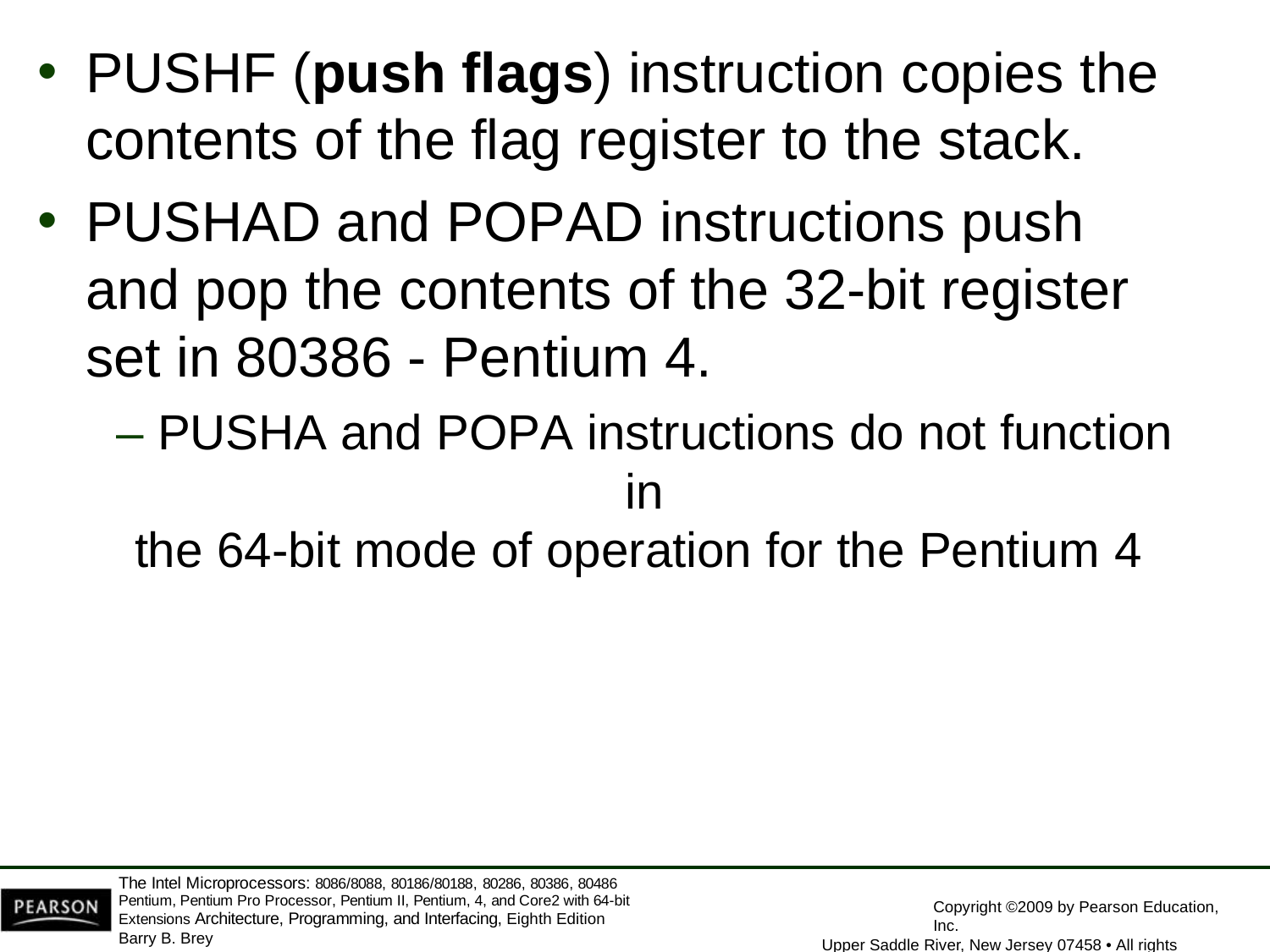

PUSHF (push flags) instruction copies the
contents of the flag register to the stack.
PUSHAD and POPAD instructions push and pop the contents of the 32-bit register set in 80386 - Pentium 4.

– PUSHA and POPA instructions do not function in
the 64-bit mode of operation for the Pentium 4
The Intel Microprocessors: 8086/8088, 80186/80188, 80286, 80386, 80486 Pentium, Pentium Pro Processor, Pentium II, Pentium, 4, and Core2 with 64-bit Extensions Architecture, Programming, and Interfacing, Eighth Edition
Barry B. Brey

Copyright ©2009 by Pearson Education, Inc.
Upper Saddle River, New Jersey 07458 • All rights reserved.